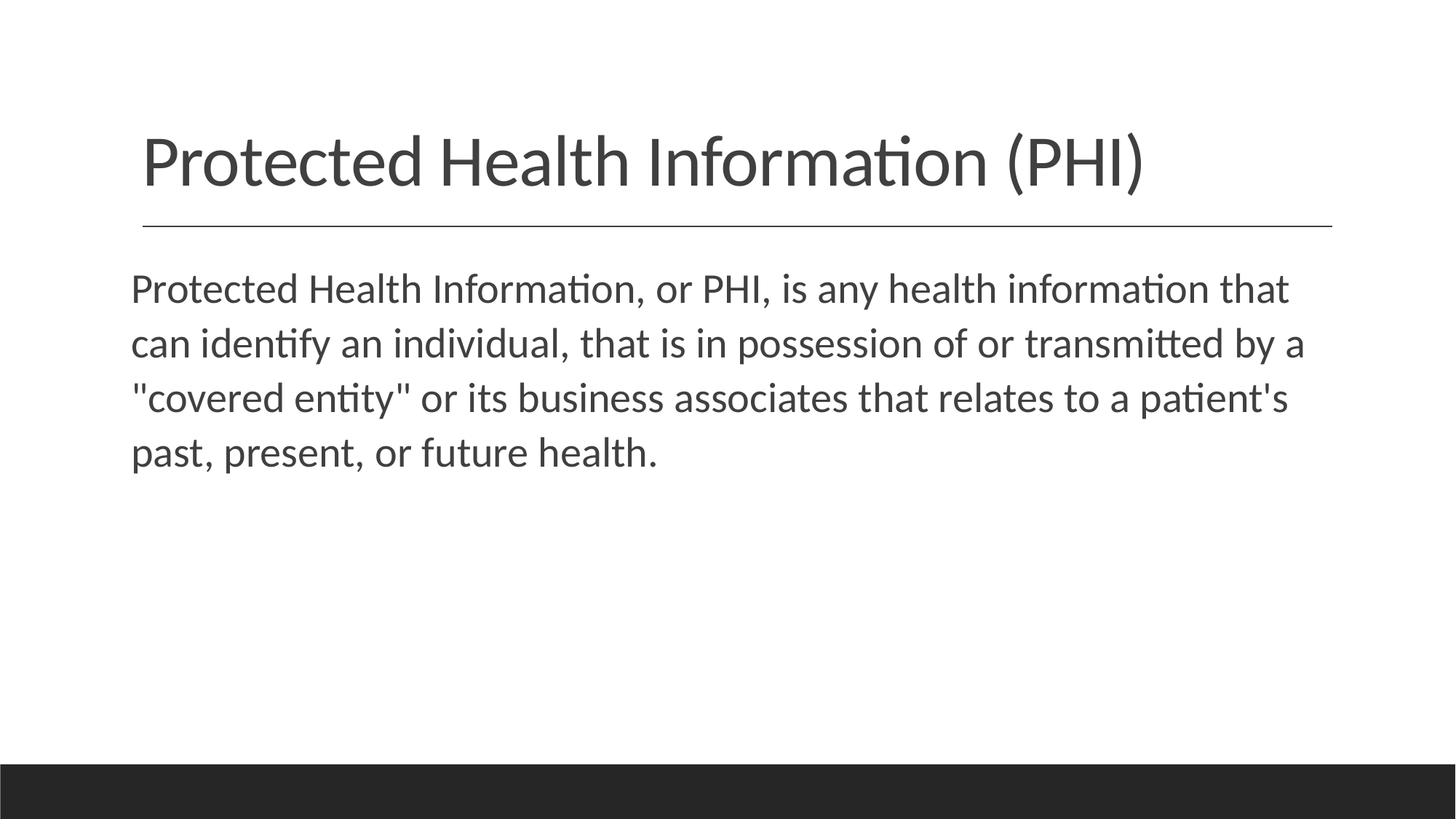

# Protected Health Information (PHI)
Protected Health Information, or PHI, is any health information that can identify an individual, that is in possession of or transmitted by a "covered entity" or its business associates that relates to a patient's past, present, or future health.